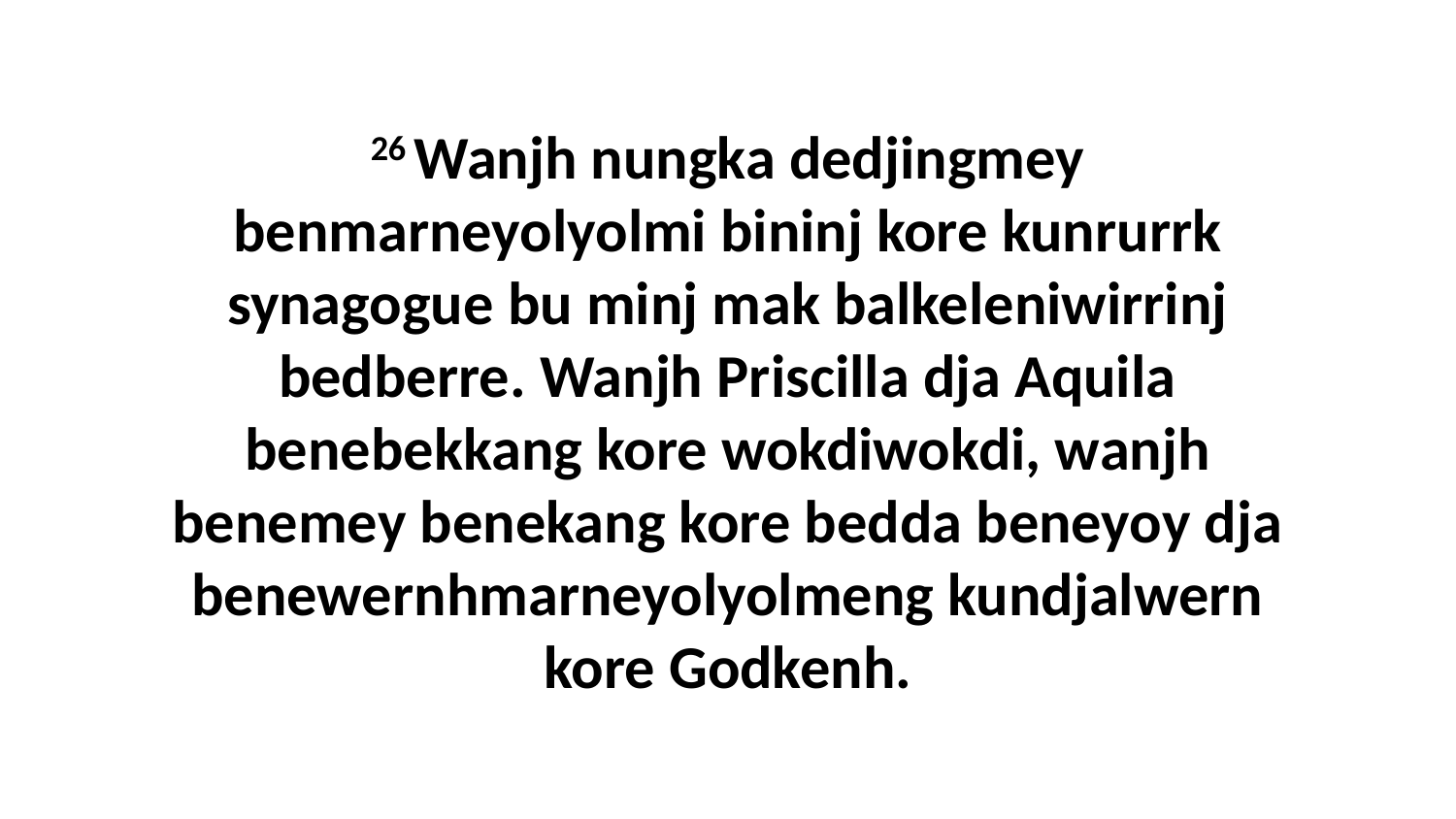

26 Wanjh nungka dedjingmey benmarneyolyolmi bininj kore kunrurrk synagogue bu minj mak balkeleniwirrinj bedberre. Wanjh Priscilla dja Aquila benebekkang kore wokdiwokdi, wanjh benemey benekang kore bedda beneyoy dja benewernhmarneyolyolmeng kundjalwern kore Godkenh.